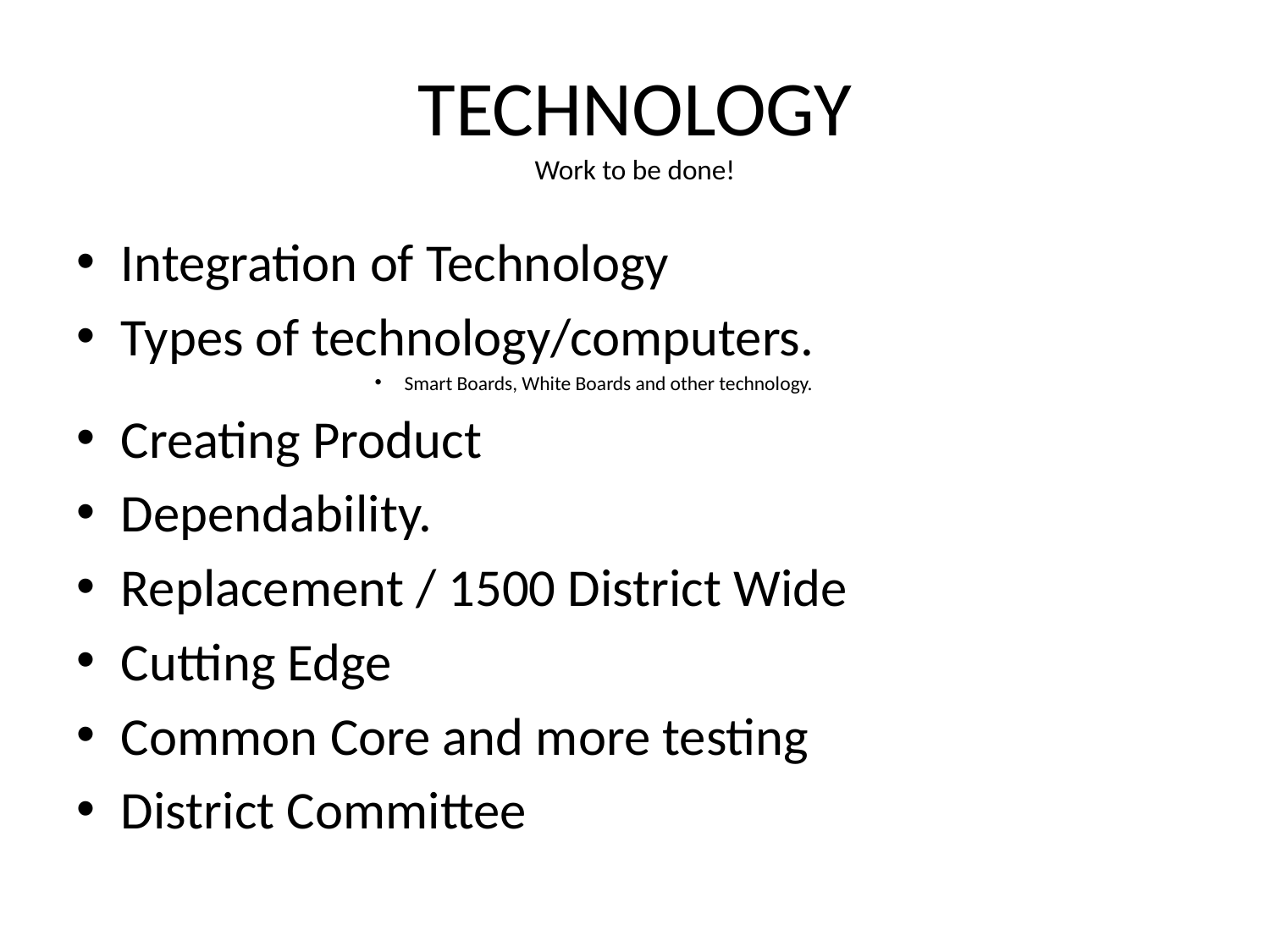

# TECHNOLOGY Work to be done!
Integration of Technology
Types of technology/computers.
Smart Boards, White Boards and other technology.
Creating Product
Dependability.
Replacement / 1500 District Wide
Cutting Edge
Common Core and more testing
District Committee